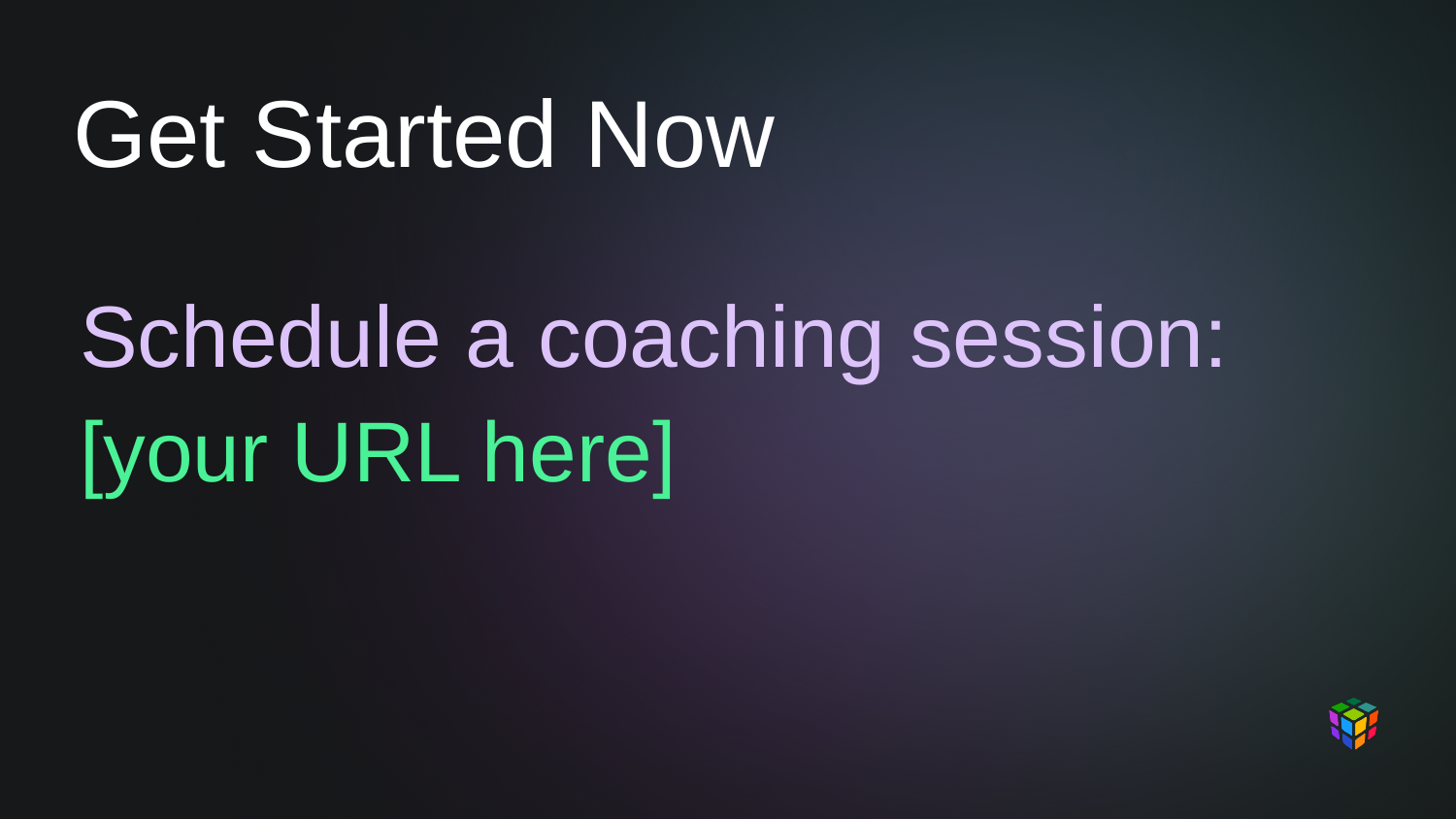

# Get Started Now
Schedule a coaching session:

[your URL here]